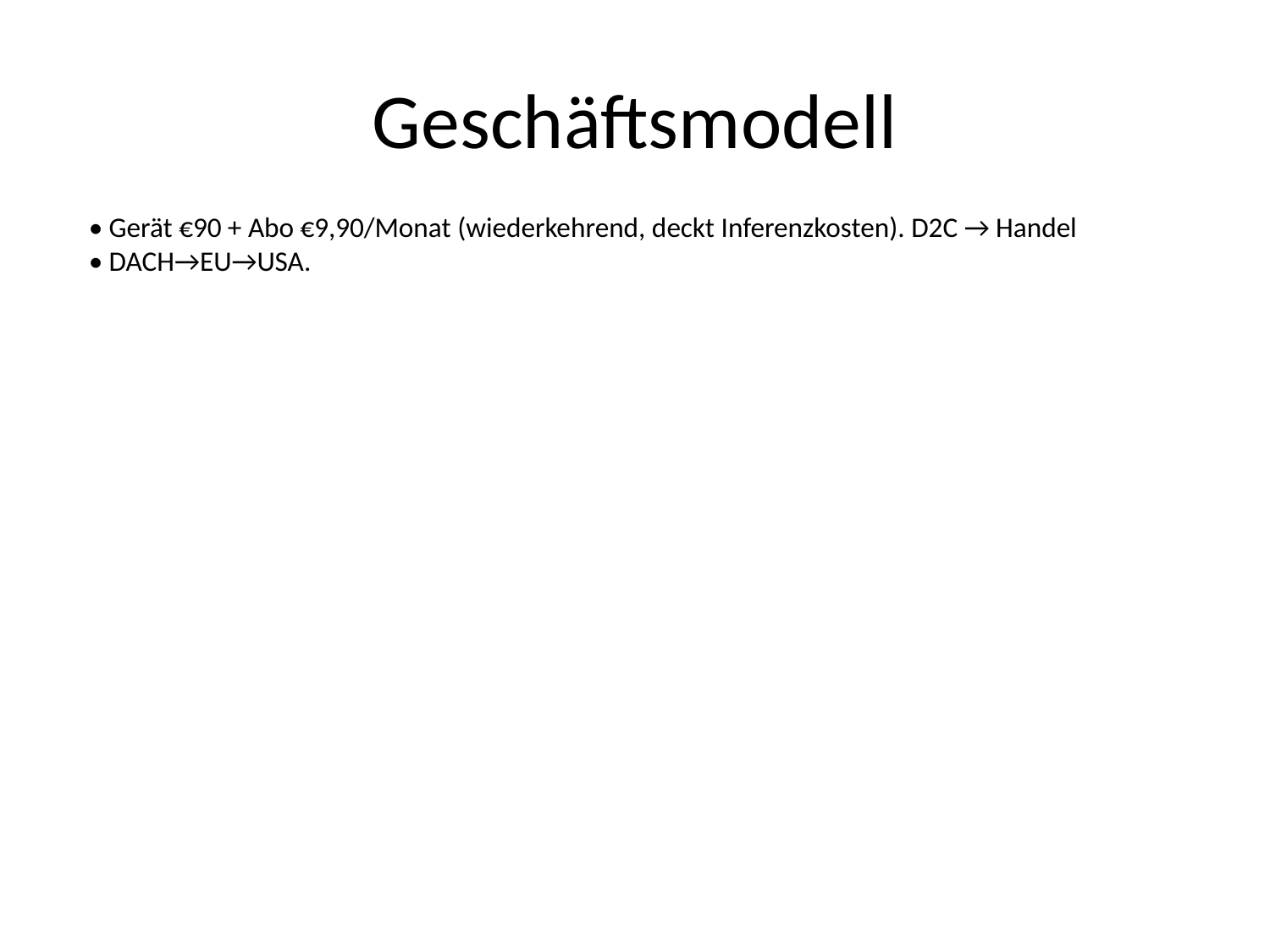

# Geschäftsmodell
• Gerät €90 + Abo €9,90/Monat (wiederkehrend, deckt Inferenzkosten). D2C → Handel
• DACH→EU→USA.